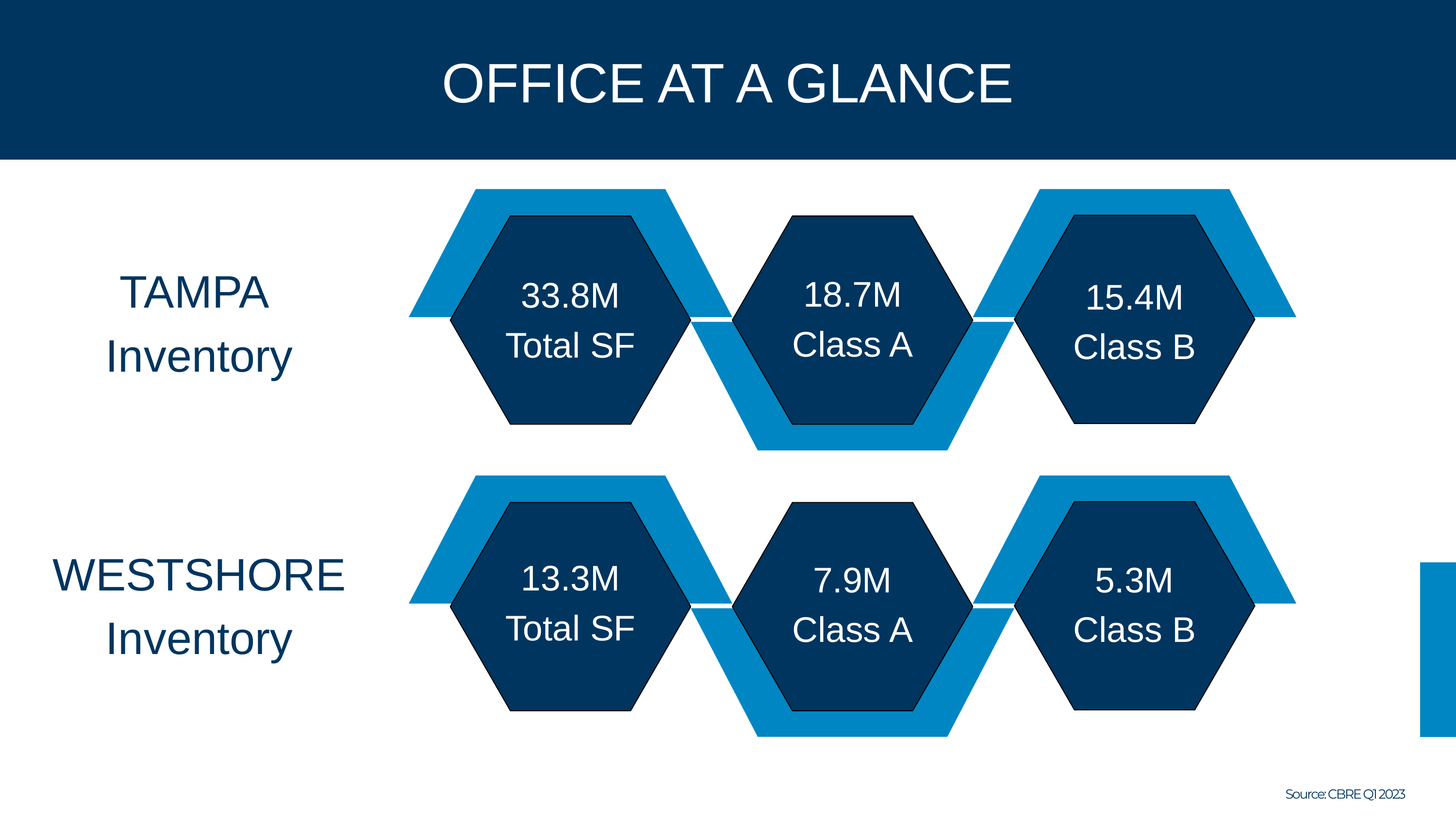

OFFICE AT A GLANCE

TAMPA
Inventory
18.7M
Class A
33.8M
Total SF
15.4M
Class B

WESTSHORE
Inventory
13.3M
Total SF
7.9M
Class A
5.3M
Class B

Source: CBRE Q1 2023